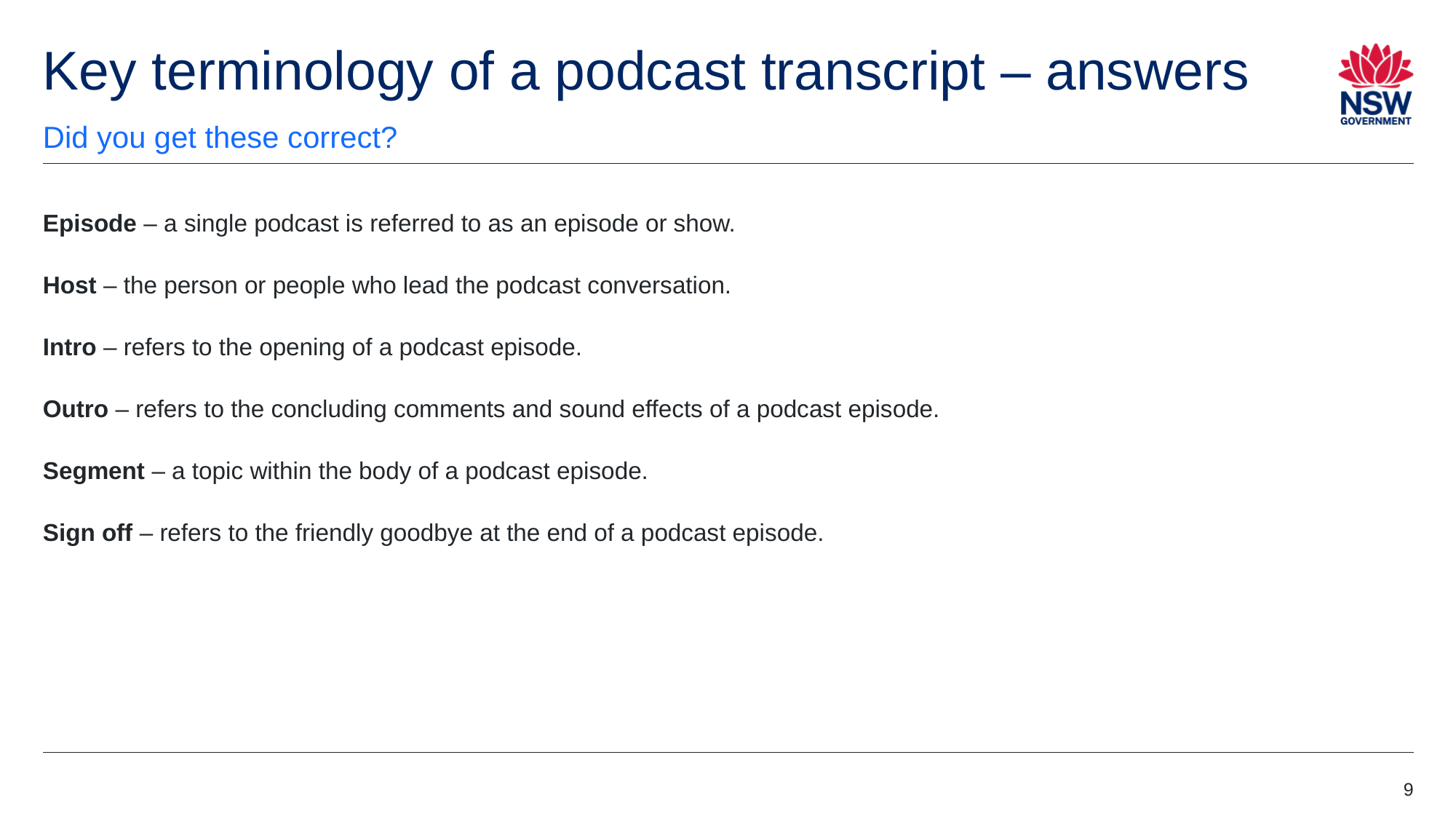

# Key terminology of a podcast transcript – answers
Did you get these correct?
Episode – a single podcast is referred to as an episode or show.
Host – the person or people who lead the podcast conversation.
Intro – refers to the opening of a podcast episode.
Outro – refers to the concluding comments and sound effects of a podcast episode.
Segment – a topic within the body of a podcast episode.
Sign off – refers to the friendly goodbye at the end of a podcast episode.

9